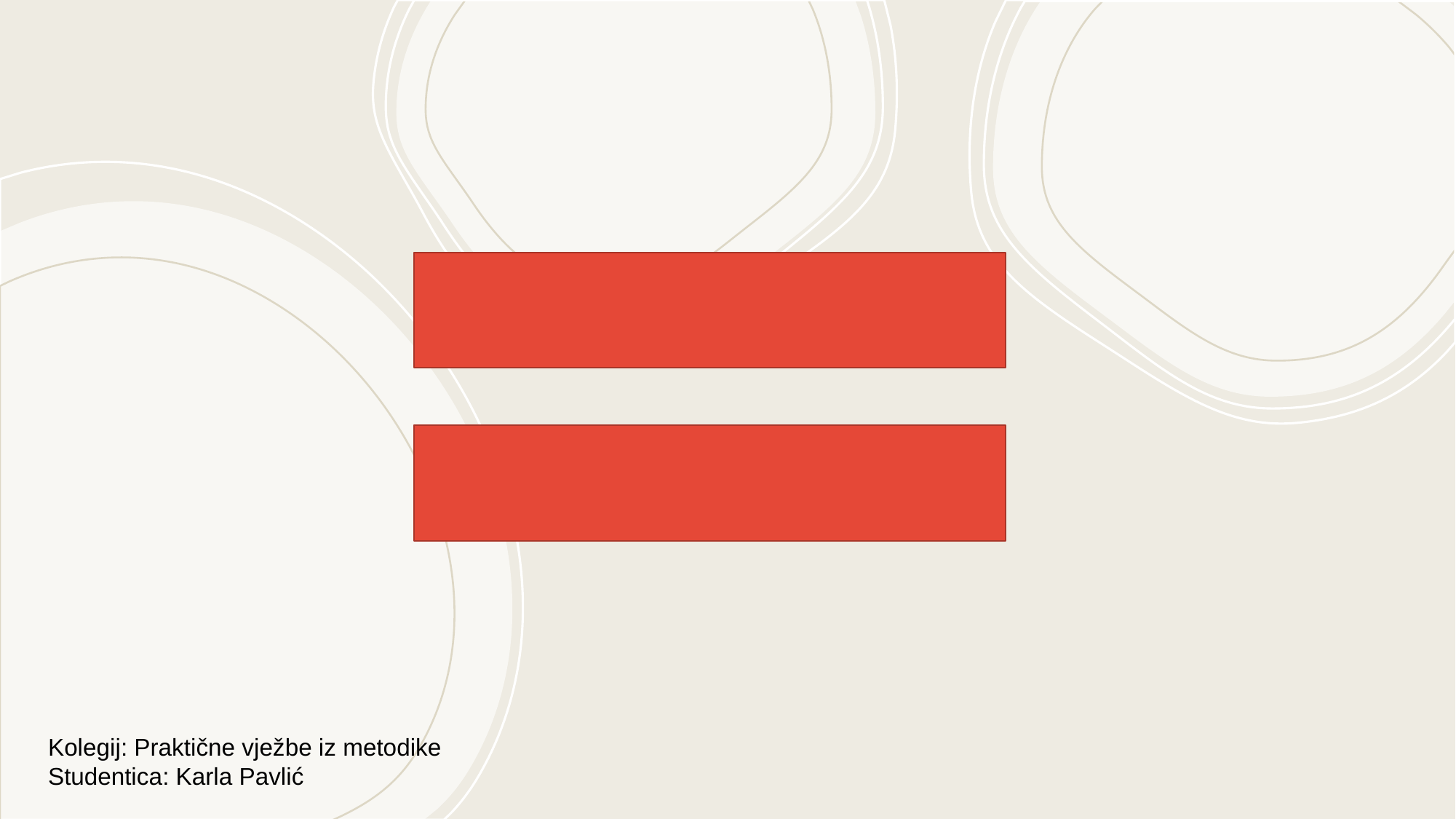

Kolegij: Praktične vježbe iz metodike
Studentica: Karla Pavlić